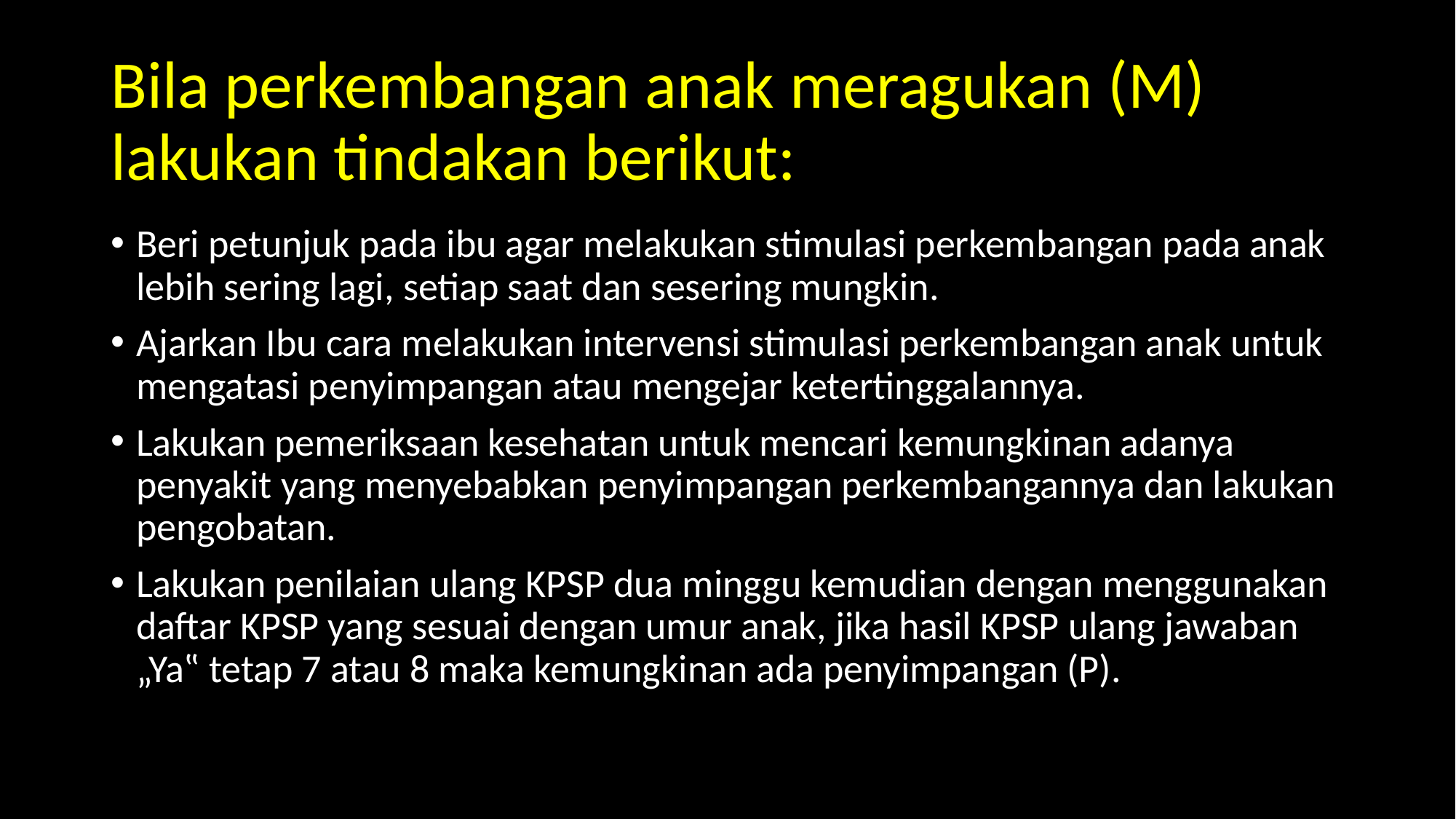

# Bila perkembangan anak meragukan (M) lakukan tindakan berikut:
Beri petunjuk pada ibu agar melakukan stimulasi perkembangan pada anak lebih sering lagi, setiap saat dan sesering mungkin.
Ajarkan Ibu cara melakukan intervensi stimulasi perkembangan anak untuk mengatasi penyimpangan atau mengejar ketertinggalannya.
Lakukan pemeriksaan kesehatan untuk mencari kemungkinan adanya penyakit yang menyebabkan penyimpangan perkembangannya dan lakukan pengobatan.
Lakukan penilaian ulang KPSP dua minggu kemudian dengan menggunakan daftar KPSP yang sesuai dengan umur anak, jika hasil KPSP ulang jawaban „Ya‟ tetap 7 atau 8 maka kemungkinan ada penyimpangan (P).